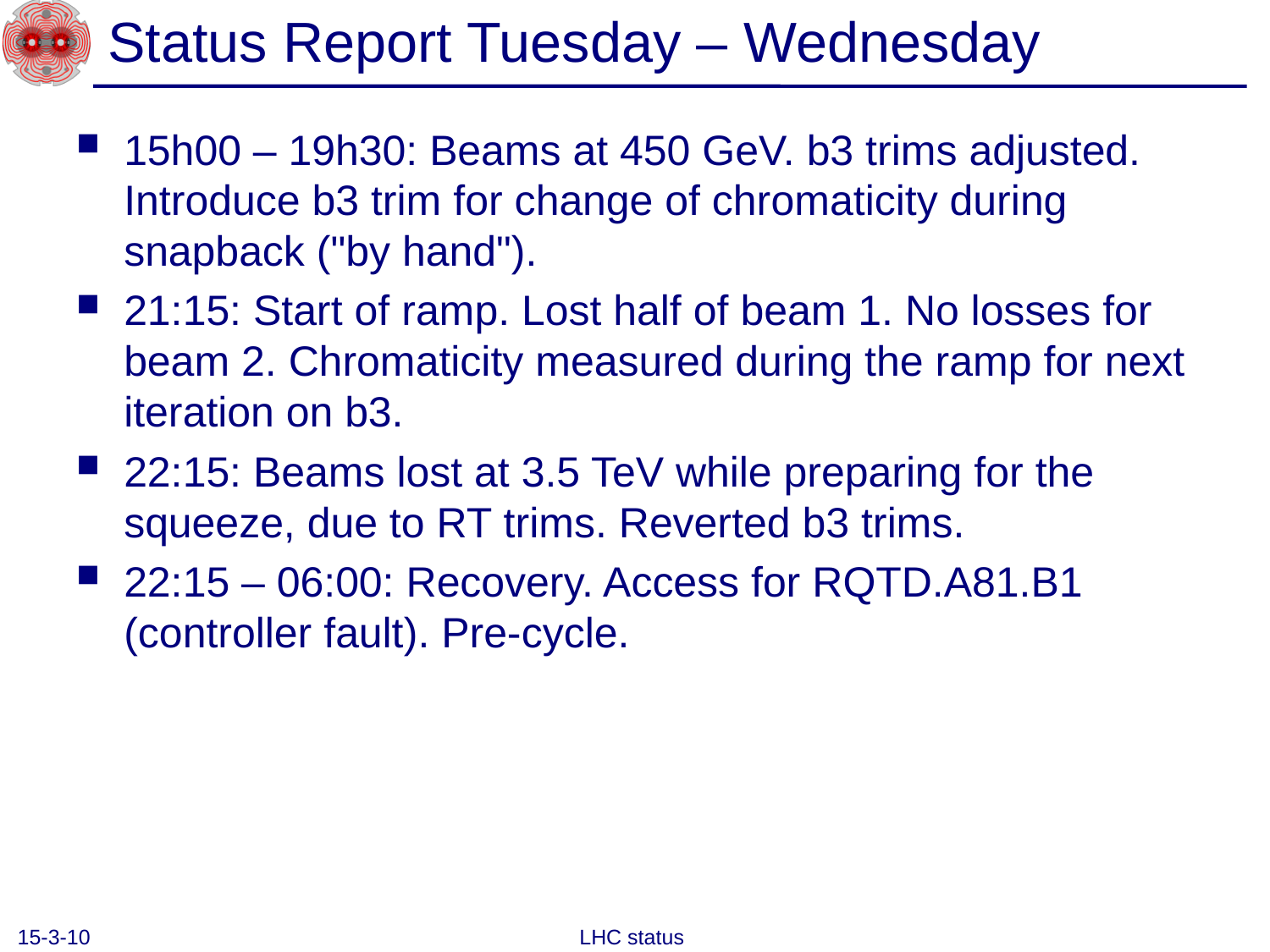

# Status Report Tuesday – Wednesday
15h00 – 19h30: Beams at 450 GeV. b3 trims adjusted. Introduce b3 trim for change of chromaticity during snapback ("by hand").
21:15: Start of ramp. Lost half of beam 1. No losses for beam 2. Chromaticity measured during the ramp for next iteration on b3.
22:15: Beams lost at 3.5 TeV while preparing for the squeeze, due to RT trims. Reverted b3 trims.
22:15 – 06:00: Recovery. Access for RQTD.A81.B1 (controller fault). Pre-cycle.
15-3-10
LHC status